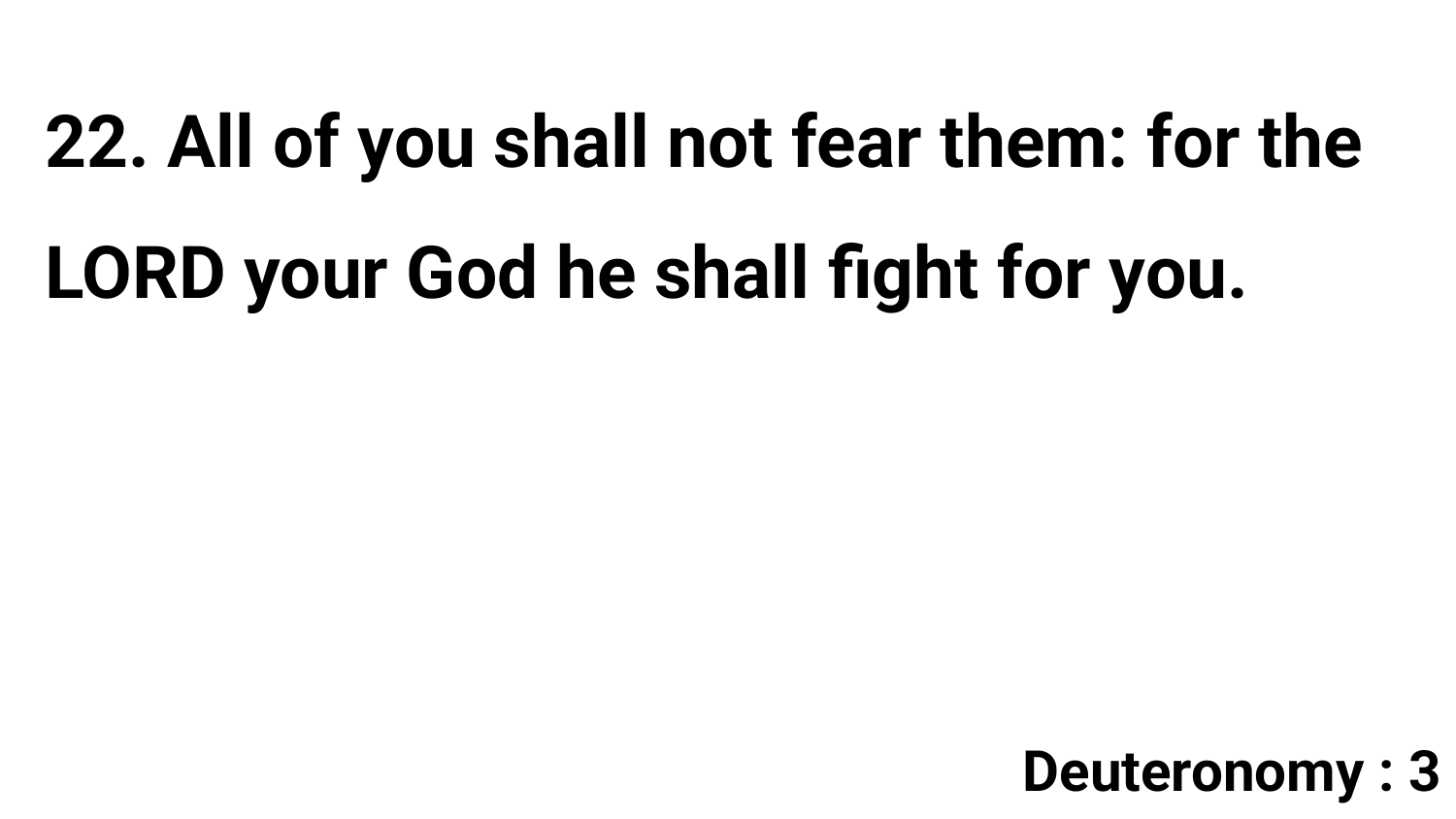

22. All of you shall not fear them: for the LORD your God he shall fight for you.
Deuteronomy : 3